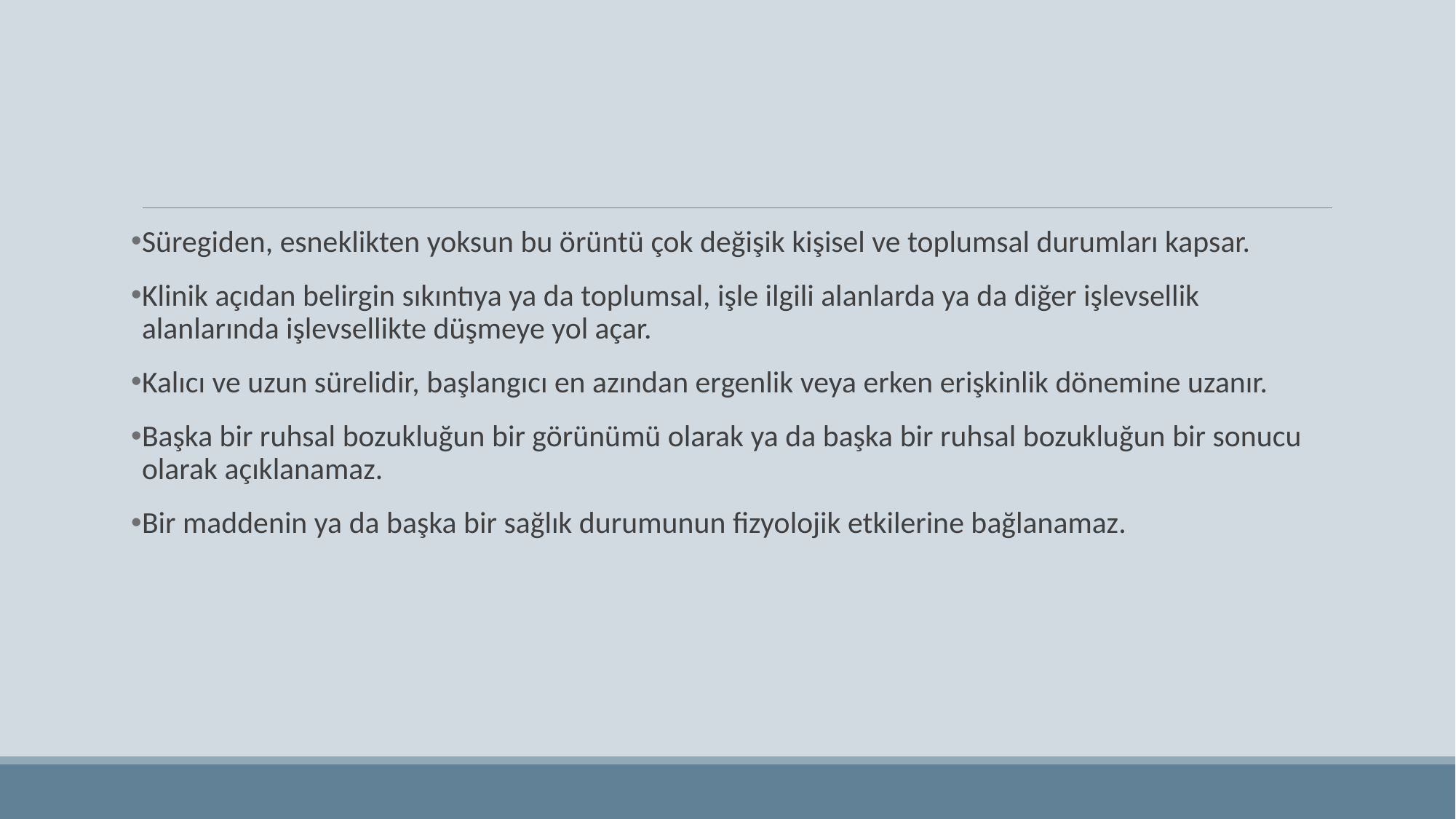

#
Süregiden, esneklikten yoksun bu örüntü çok değişik kişisel ve toplumsal durumları kapsar.
Klinik açıdan belirgin sıkıntıya ya da toplumsal, işle ilgili alanlarda ya da diğer işlevsellik alanlarında işlevsellikte düşmeye yol açar.
Kalıcı ve uzun sürelidir, başlangıcı en azından ergenlik veya erken erişkinlik dönemine uzanır.
Başka bir ruhsal bozukluğun bir görünümü olarak ya da başka bir ruhsal bozukluğun bir sonucu olarak açıklanamaz.
Bir maddenin ya da başka bir sağlık durumunun fizyolojik etkilerine bağlanamaz.